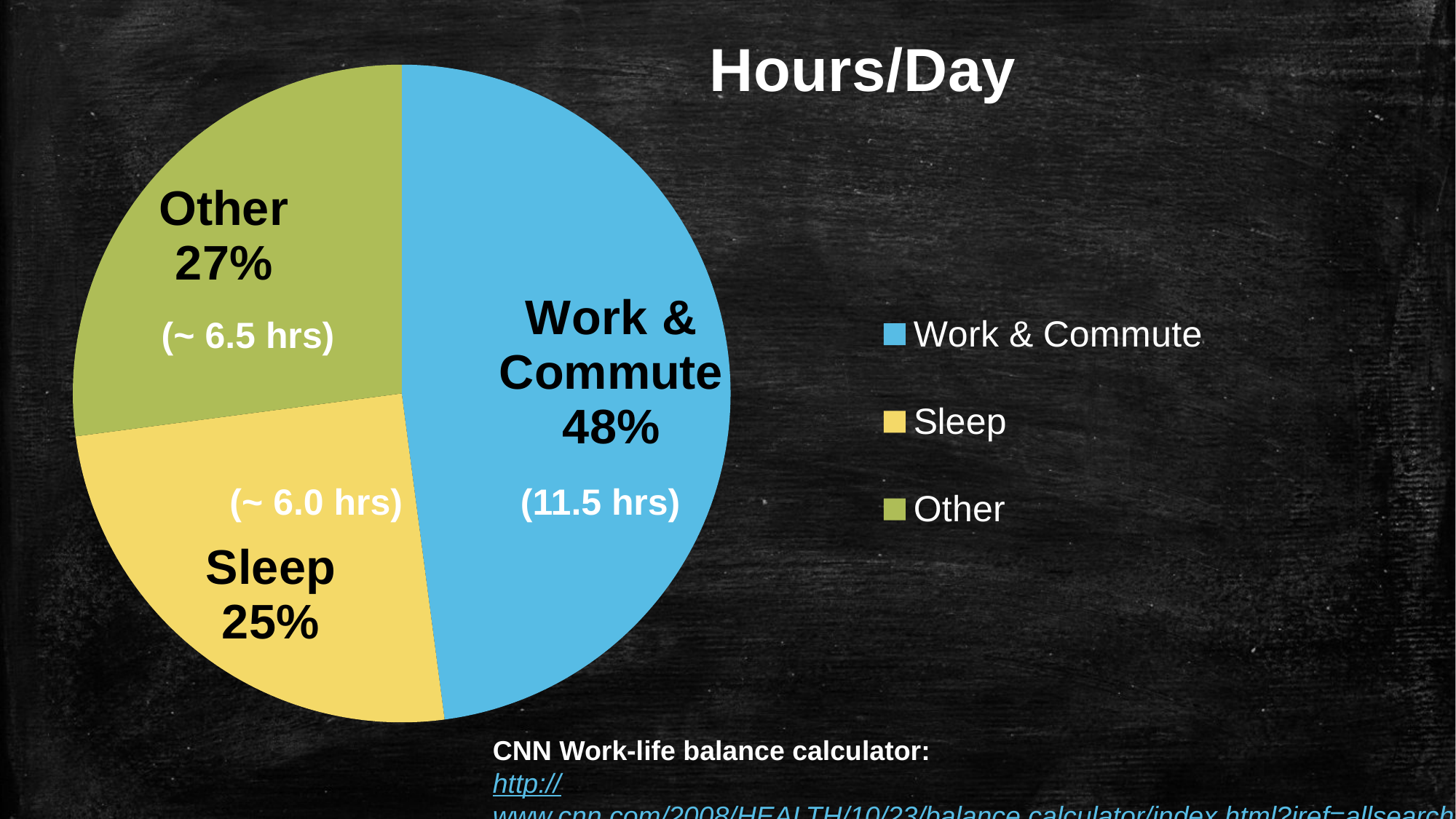

### Chart: Hours/Day

| Category | Hrs/Day |
|---|---|
| Work & Commute | 11.5 |
| Sleep | 6.0 |
| Other | 6.5 |
(~ 6.5 hrs)
(~ 6.0 hrs)
(11.5 hrs)
CNN Work-life balance calculator:
http://www.cnn.com/2008/HEALTH/10/23/balance.calculator/index.html?iref=allsearch